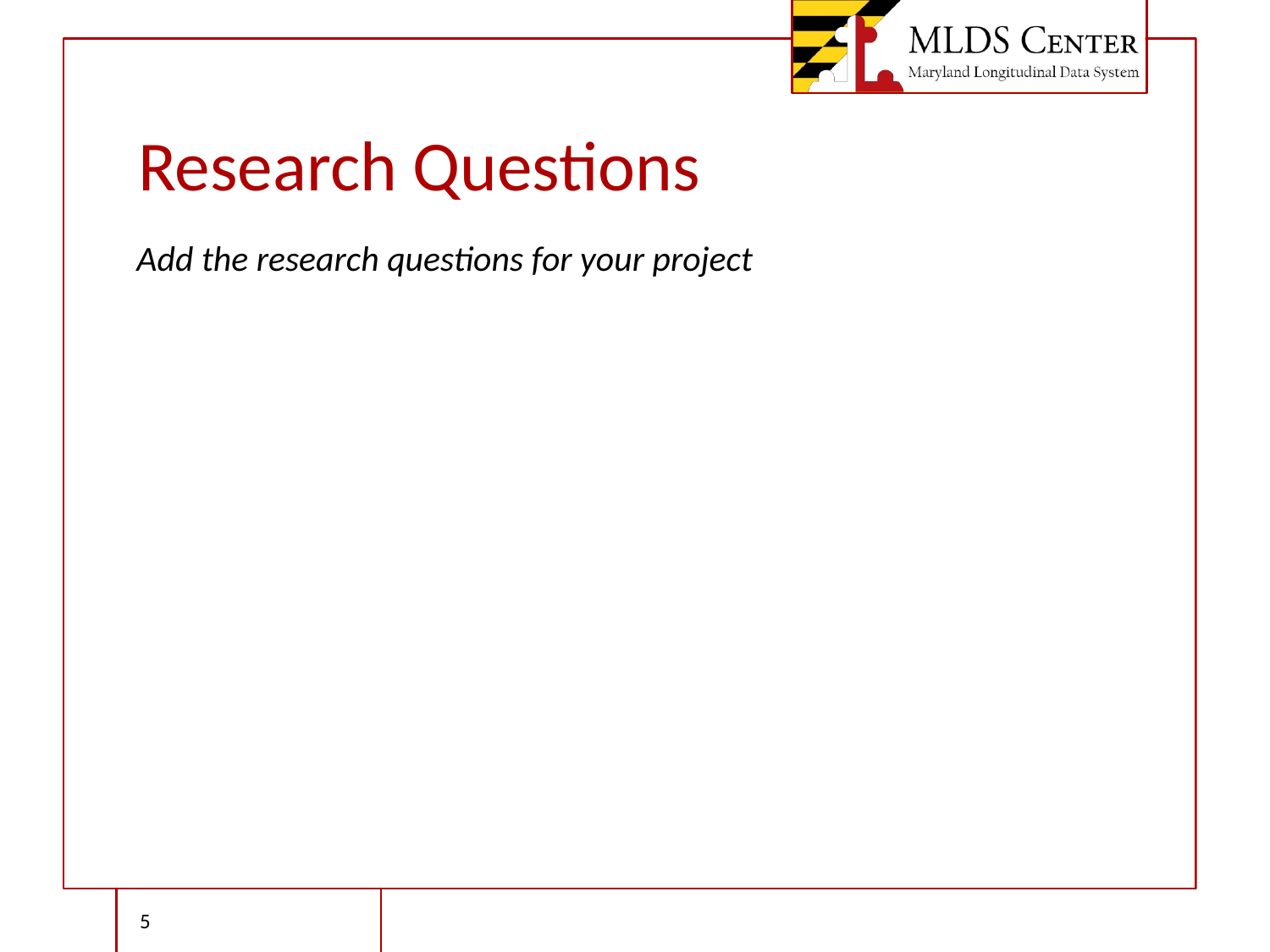

# Research Questions
Add the research questions for your project
5